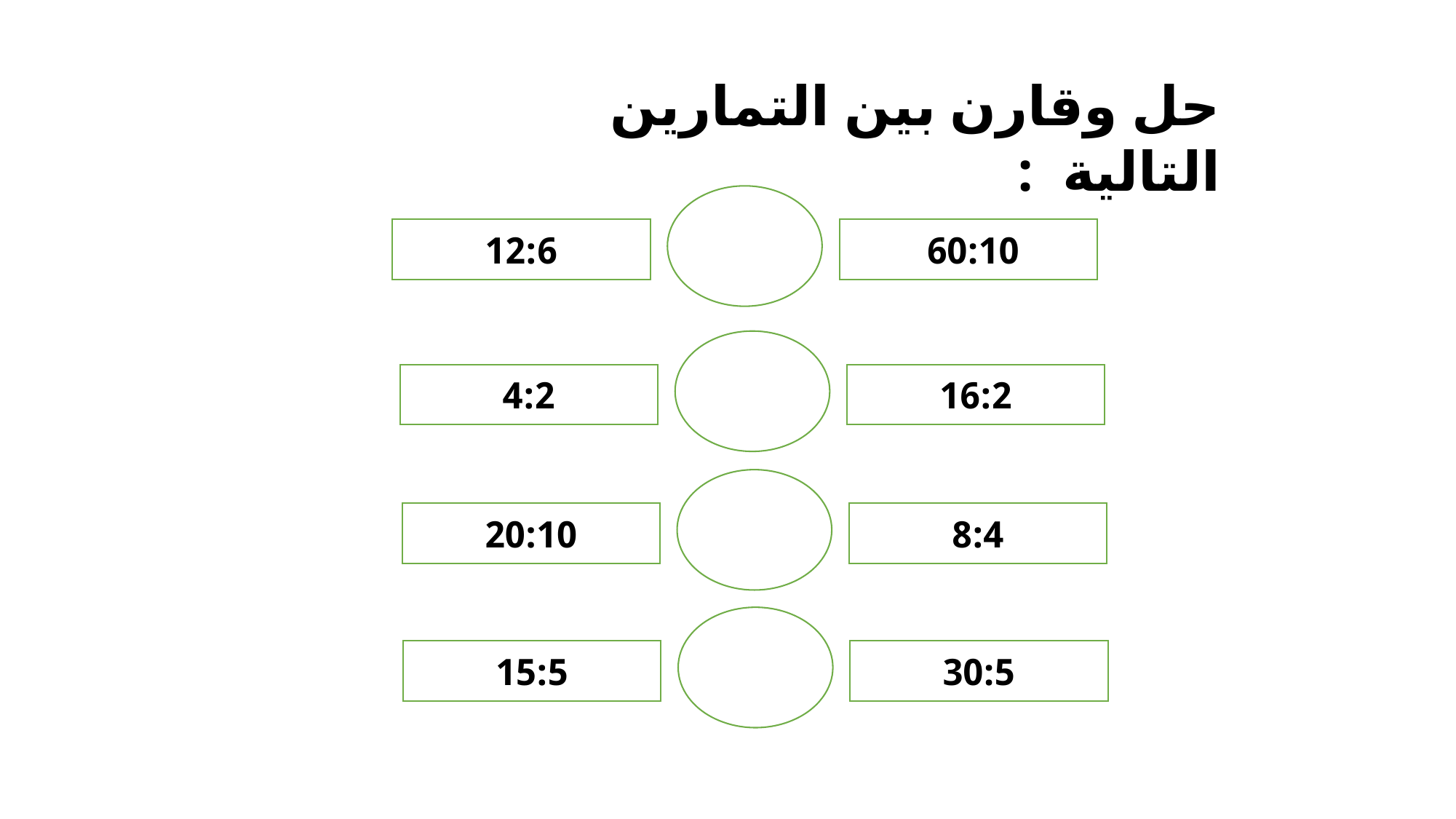

حل وقارن بين التمارين التالية  :

12:6
60:10

4:2
16:2

20:10
8:4

15:5
30:5